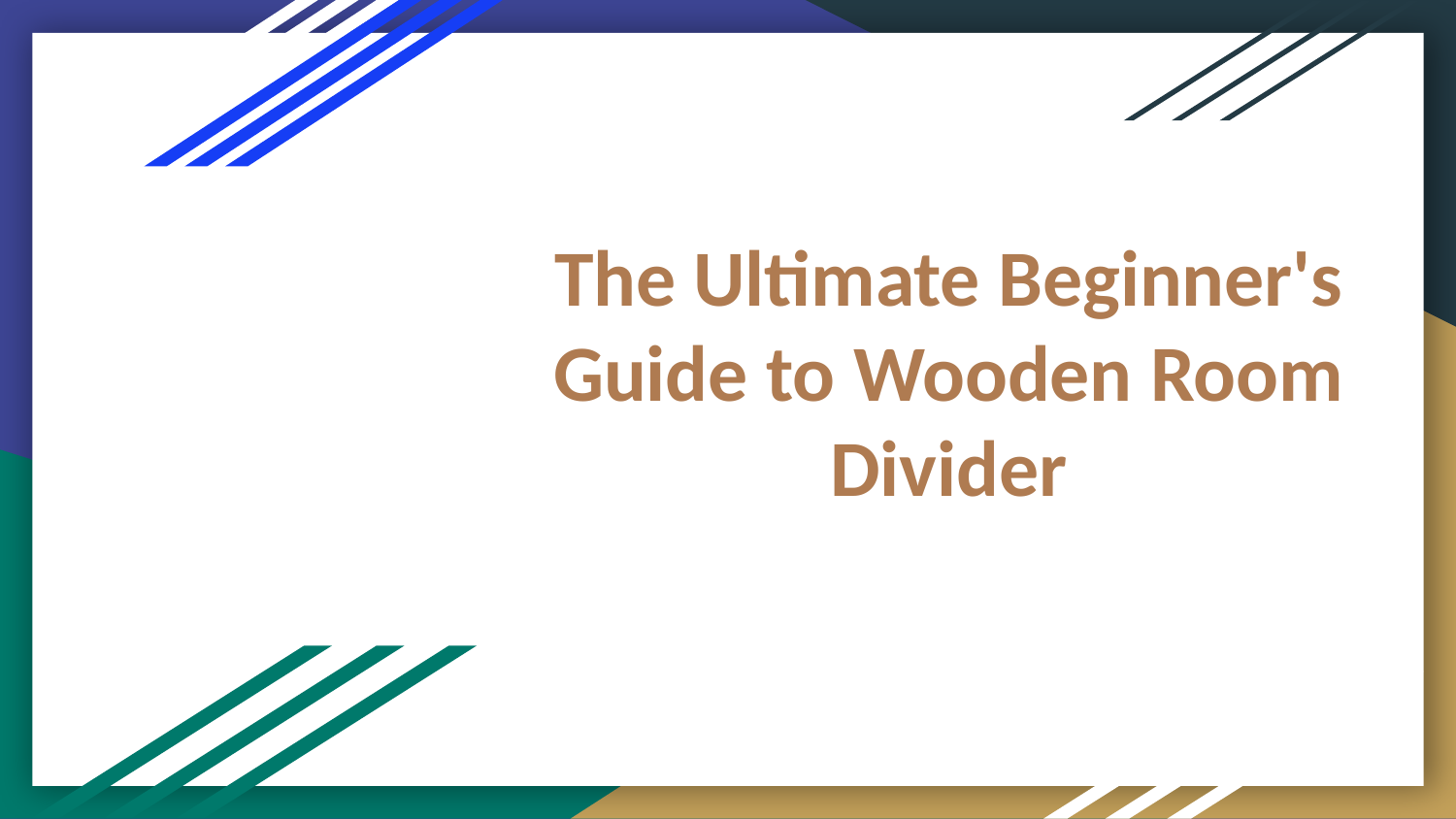

# The Ultimate Beginner's Guide to Wooden Room Divider